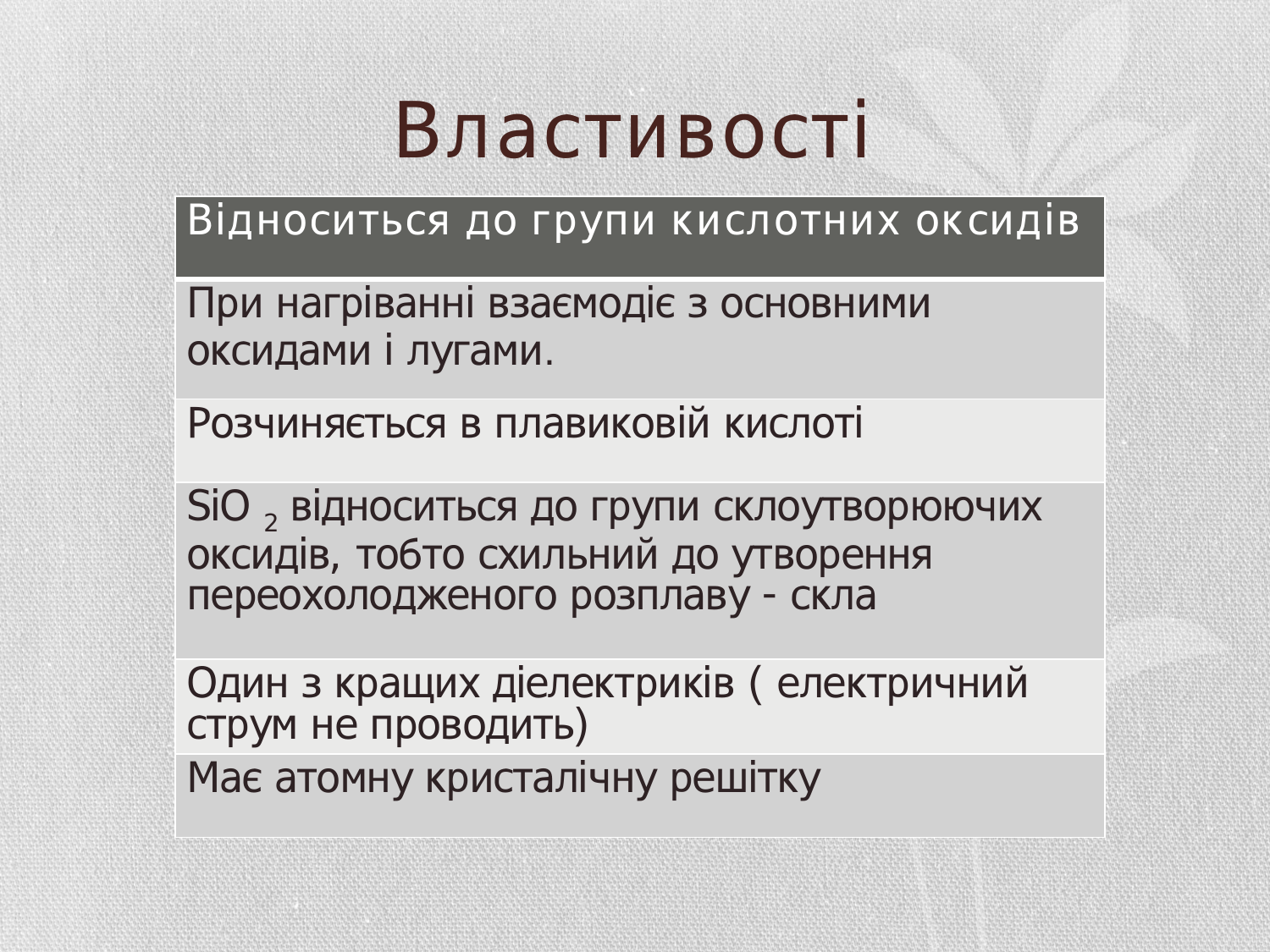

# Властивості
| Відноситься до групи кислотних оксидів |
| --- |
| При нагріванні взаємодіє з основними оксидами і лугами. |
| Розчиняється в плавиковій кислоті |
| SiO 2 відноситься до групи склоутворюючих оксидів, тобто схильний до утворення переохолодженого розплаву - скла |
| Один з кращих діелектриків ( електричний струм не проводить) |
| Має атомну кристалічну решітку |